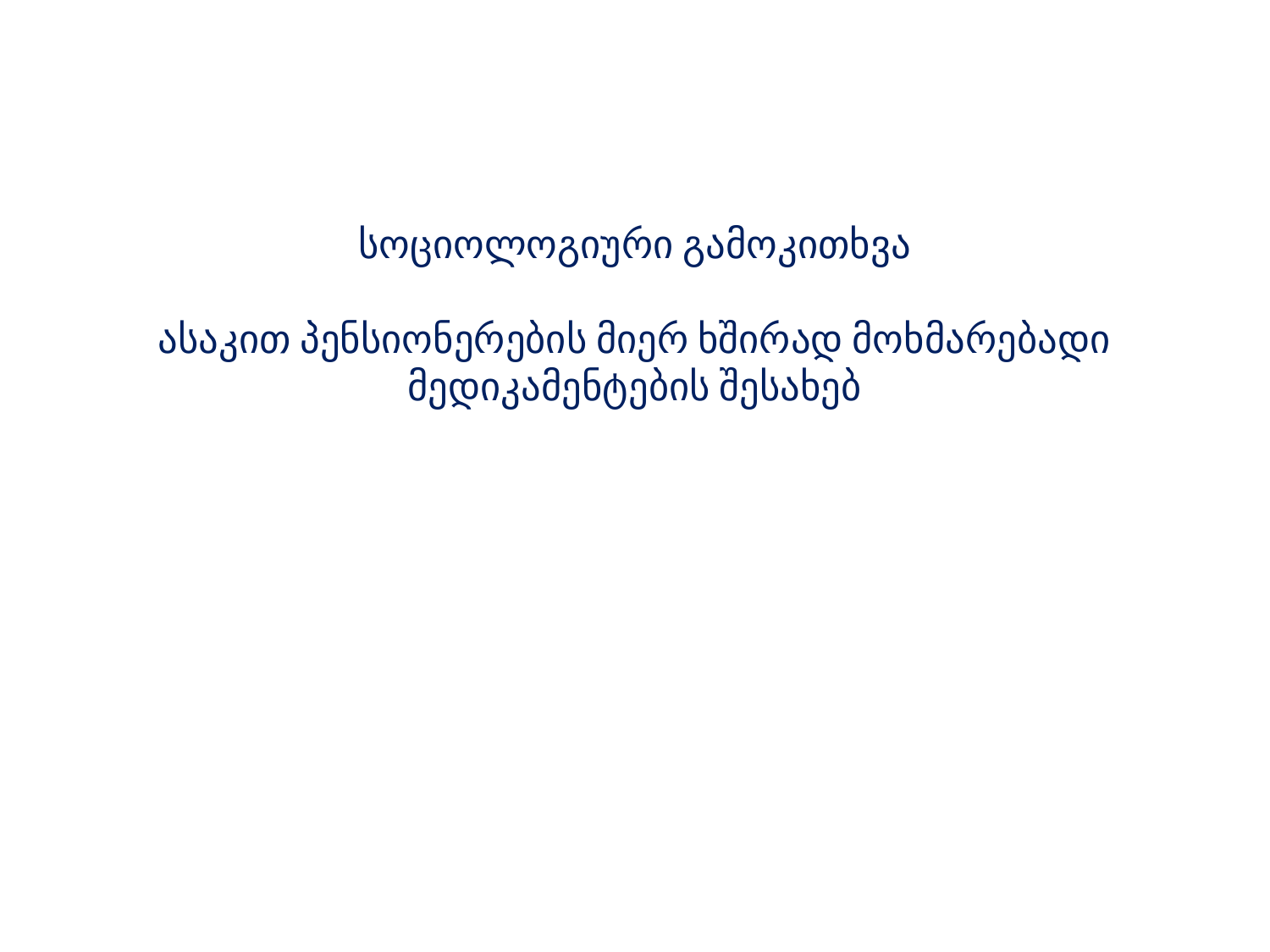

# სოციოლოგიური გამოკითხვა ასაკით პენსიონერების მიერ ხშირად მოხმარებადი მედიკამენტების შესახებ